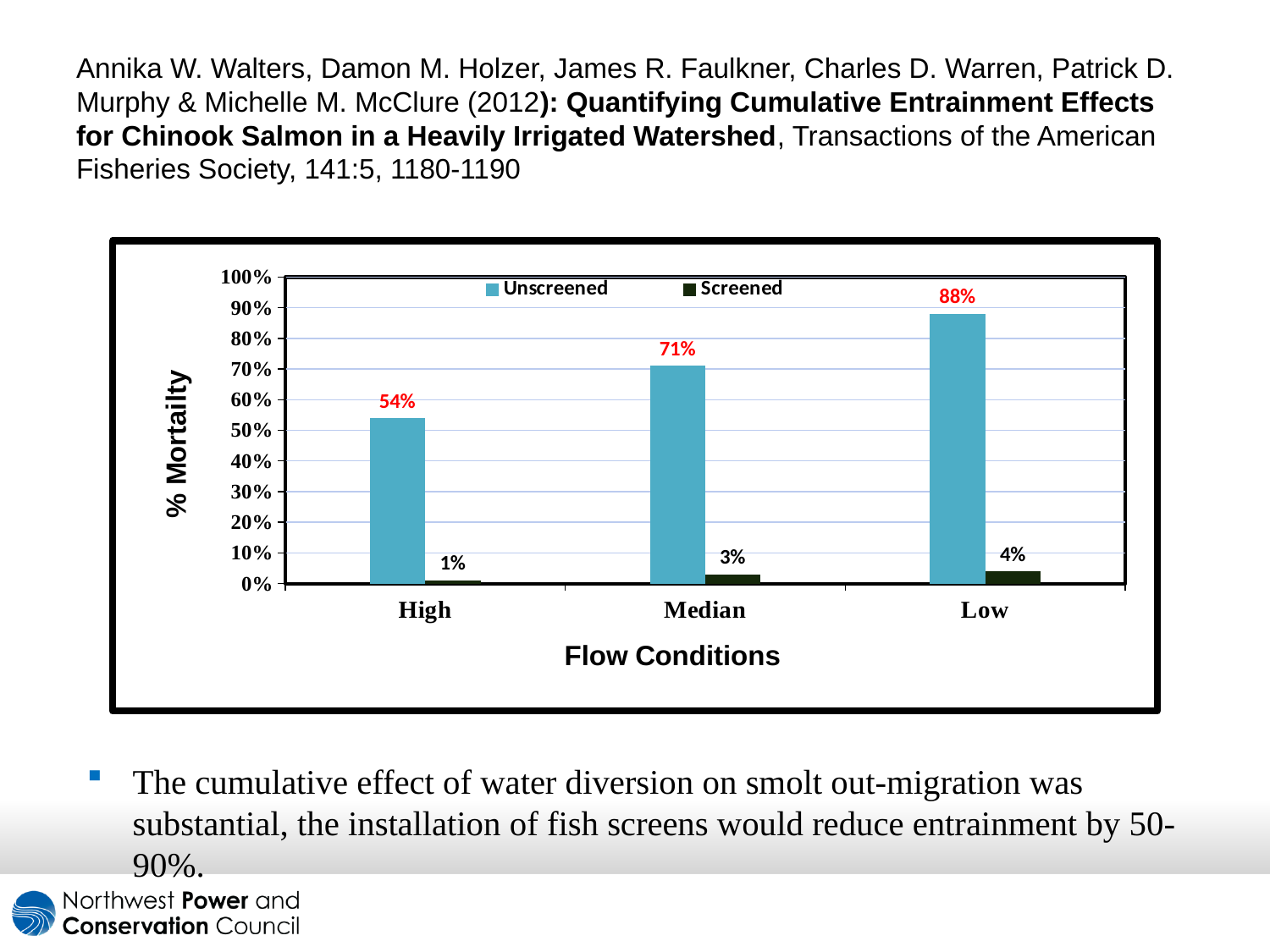

# Annika W. Walters, Damon M. Holzer, James R. Faulkner, Charles D. Warren, Patrick D. Murphy & Michelle M. McClure (2012): Quantifying Cumulative Entrainment Effects for Chinook Salmon in a Heavily Irrigated Watershed, Transactions of the American Fisheries Society, 141:5, 1180-1190

### Chart

| Category | Unscreened | Screened |
|---|---|---|
| High | 0.54 | 0.010000000000000016 |
| Median | 0.7100000000000006 | 0.030000000000000054 |
| Low | 0.8800000000000008 | 0.04000000000000006 |

The cumulative effect of water diversion on smolt out-migration was substantial, the installation of fish screens would reduce entrainment by 50-90%.